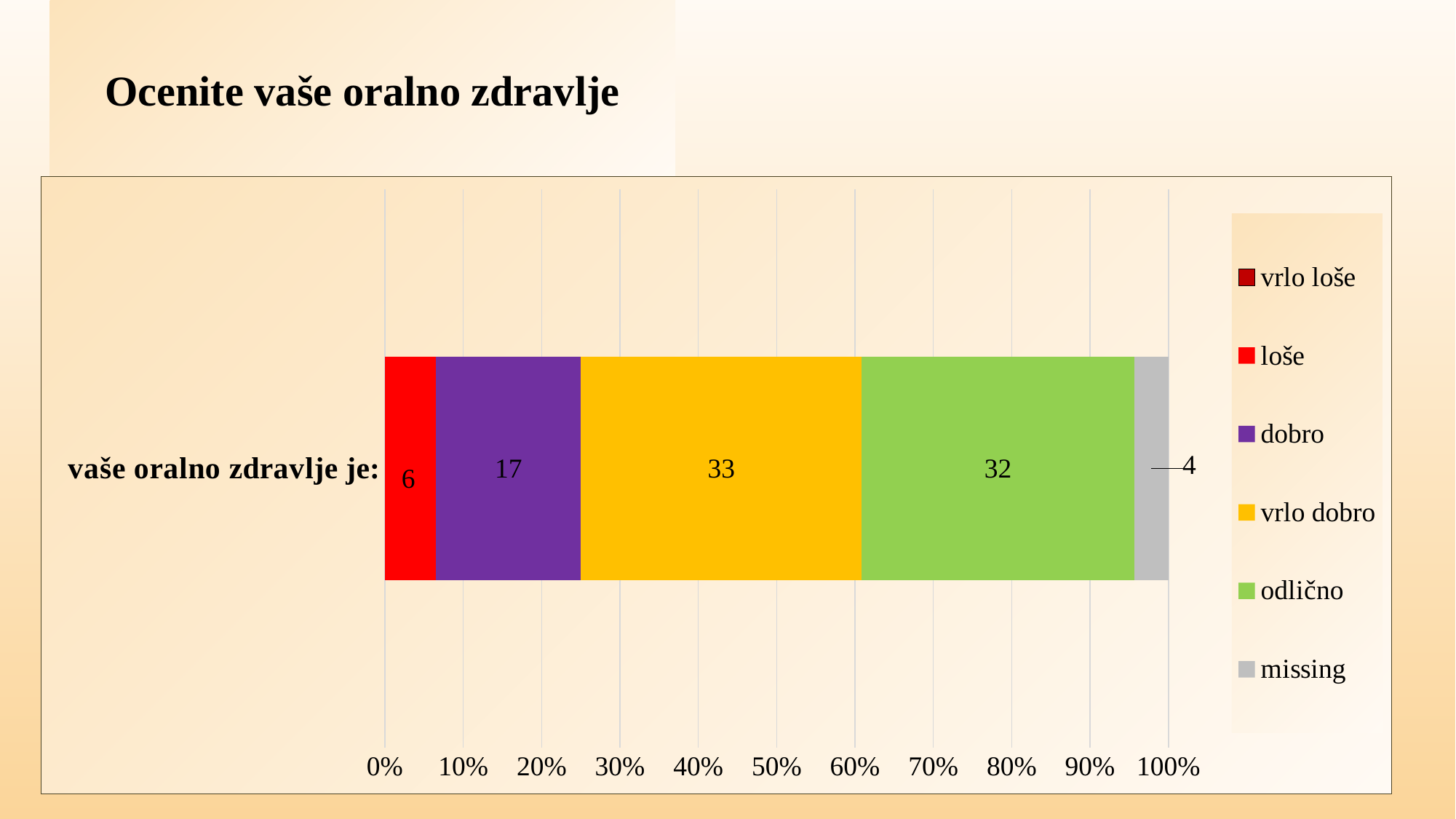

Ocenite vaše oralno zdravlje

### Chart

| Category | vrlo loše | loše | dobro | vrlo dobro | odlično | missing |
|---|---|---|---|---|---|---|
| vaše oralno zdravlje je: | None | 6.0 | 17.0 | 33.0 | 32.0 | 4.0 |